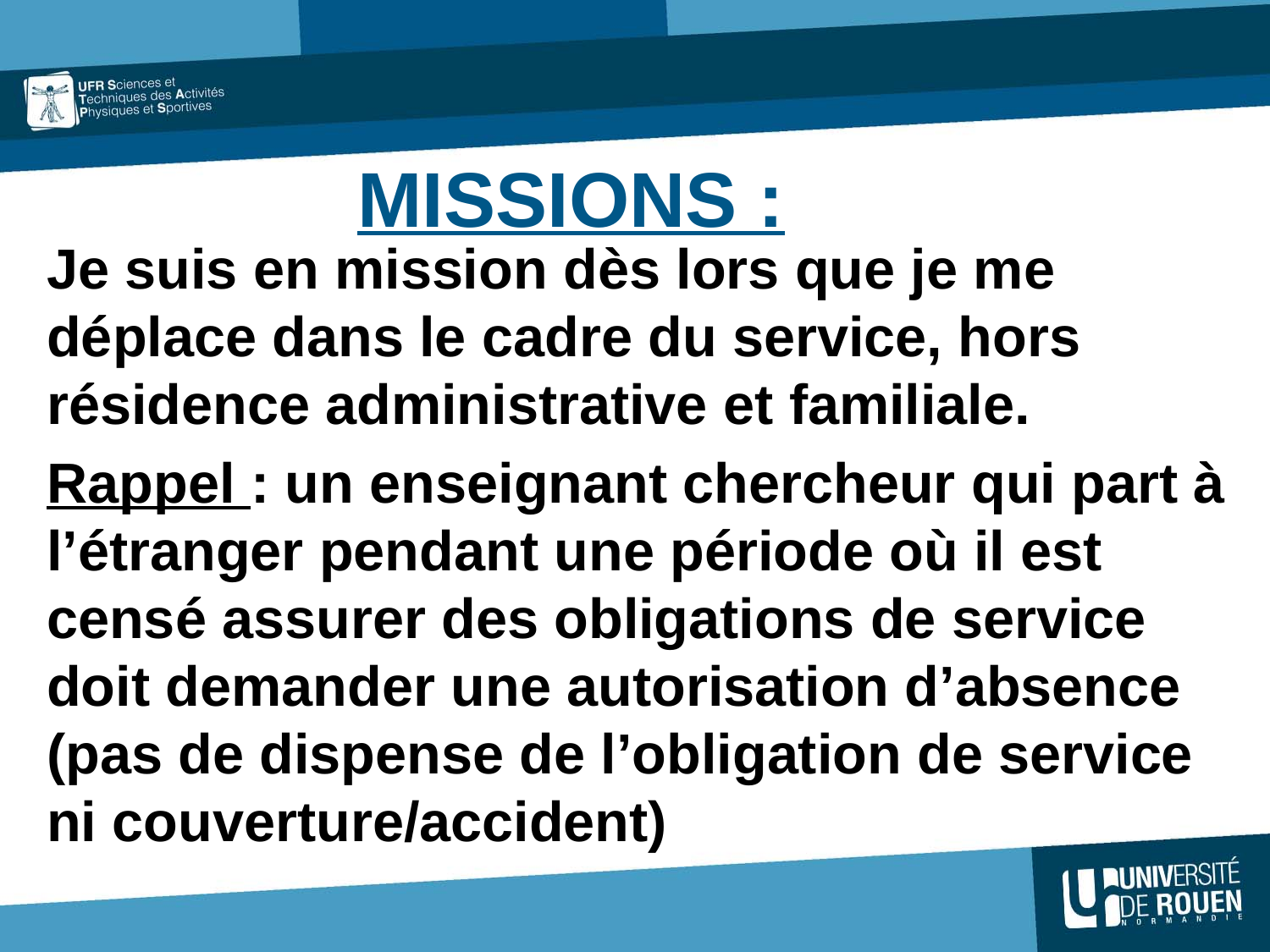

# MISSIONS :
Je suis en mission dès lors que je me déplace dans le cadre du service, hors résidence administrative et familiale.
Rappel : un enseignant chercheur qui part à l’étranger pendant une période où il est censé assurer des obligations de service doit demander une autorisation d’absence (pas de dispense de l’obligation de service ni couverture/accident)